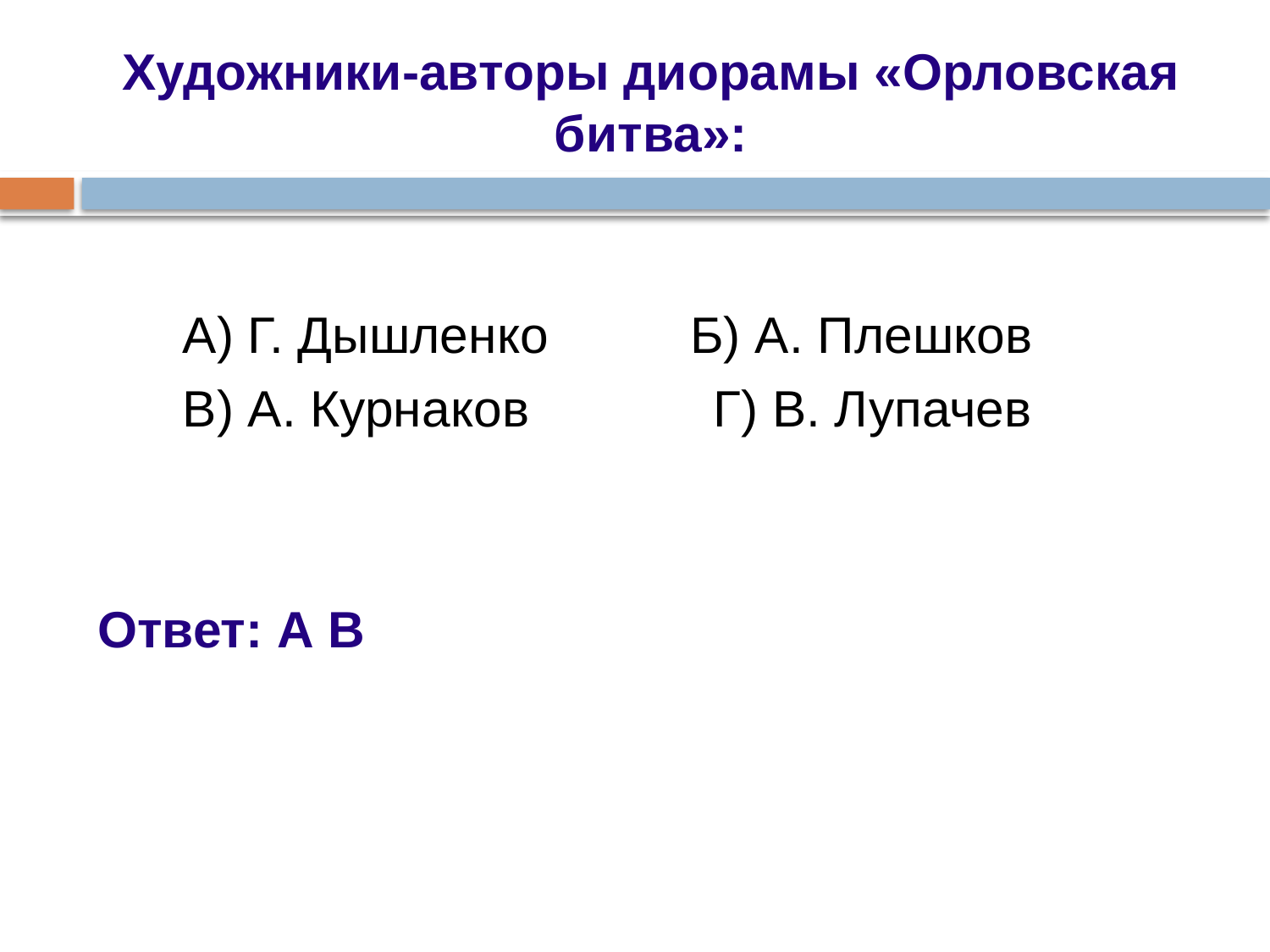

# Художники-авторы диорамы «Орловская битва»:

      А) Г. Дышленко          Б) А. Плешков
      В) А. Курнаков             Г) В. Лупачев

Ответ: А В